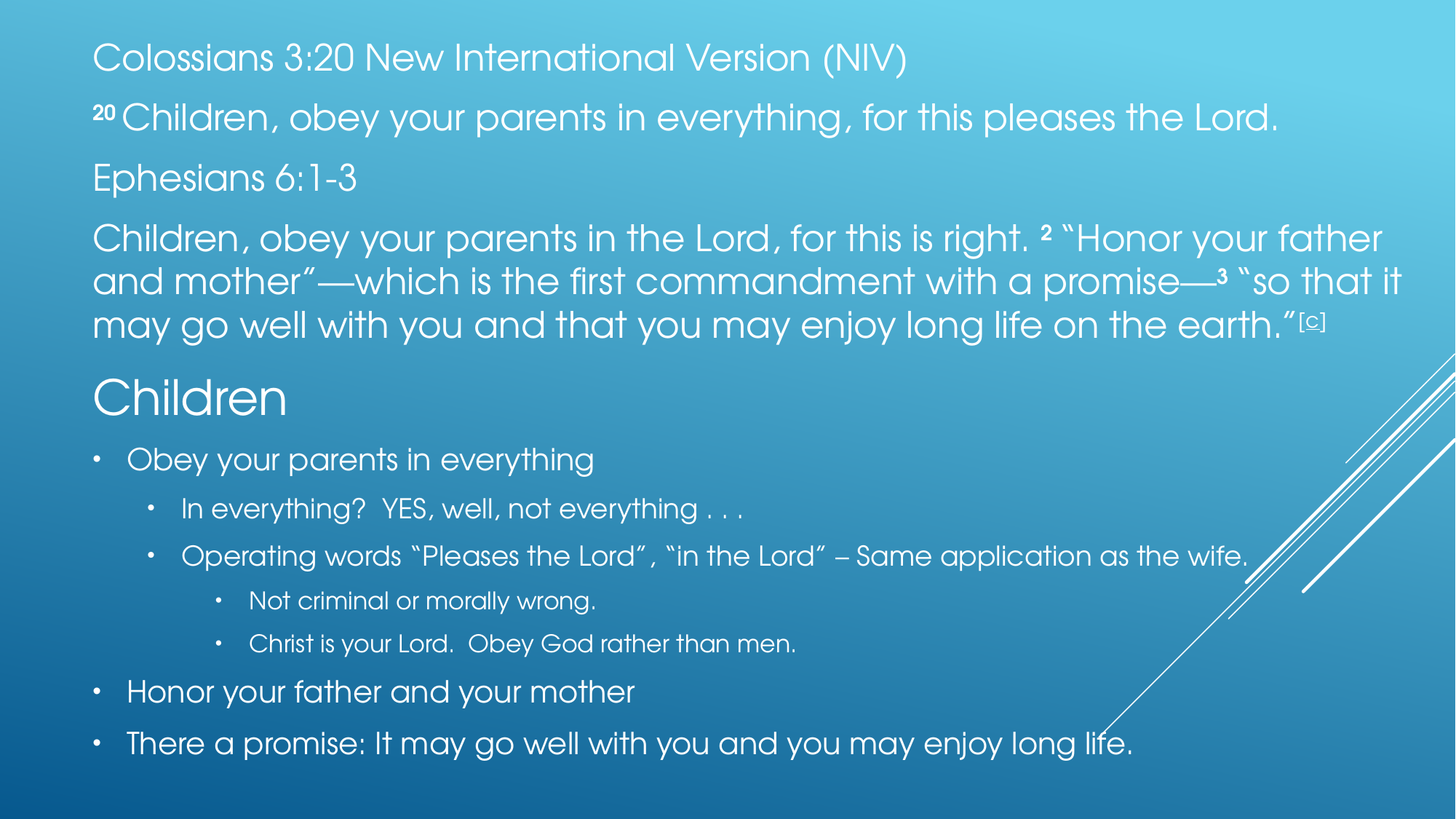

Colossians 3:20 New International Version (NIV)
20 Children, obey your parents in everything, for this pleases the Lord.
Ephesians 6:1-3
Children, obey your parents in the Lord, for this is right. 2 “Honor your father and mother”—which is the first commandment with a promise—3 “so that it may go well with you and that you may enjoy long life on the earth.”[c]

Children
Obey your parents in everything
In everything?  YES, well, not everything . . .
Operating words “Pleases the Lord”, “in the Lord” – Same application as the wife.
Not criminal or morally wrong.
Christ is your Lord.  Obey God rather than men.
Honor your father and your mother
There a promise: It may go well with you and you may enjoy long life.